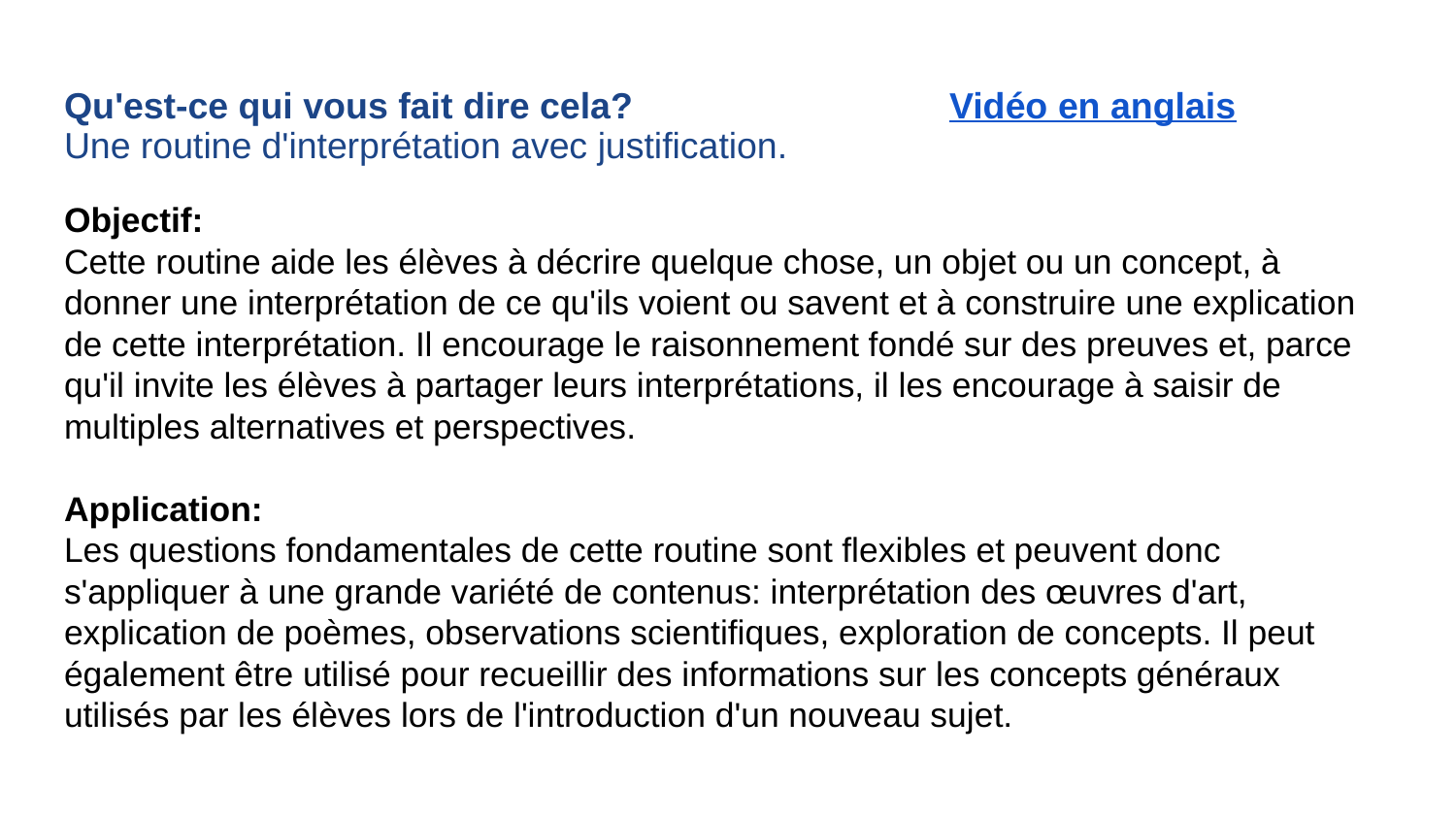

# Qu'est-ce qui vous fait dire cela?                               Vidéo en anglais
Une routine d'interprétation avec justification.
Objectif:
Cette routine aide les élèves à décrire quelque chose, un objet ou un concept, à donner une interprétation de ce qu'ils voient ou savent et à construire une explication de cette interprétation. Il encourage le raisonnement fondé sur des preuves et, parce qu'il invite les élèves à partager leurs interprétations, il les encourage à saisir de multiples alternatives et perspectives.

Application:
Les questions fondamentales de cette routine sont flexibles et peuvent donc s'appliquer à une grande variété de contenus: interprétation des œuvres d'art, explication de poèmes, observations scientifiques, exploration de concepts. Il peut également être utilisé pour recueillir des informations sur les concepts généraux utilisés par les élèves lors de l'introduction d'un nouveau sujet.